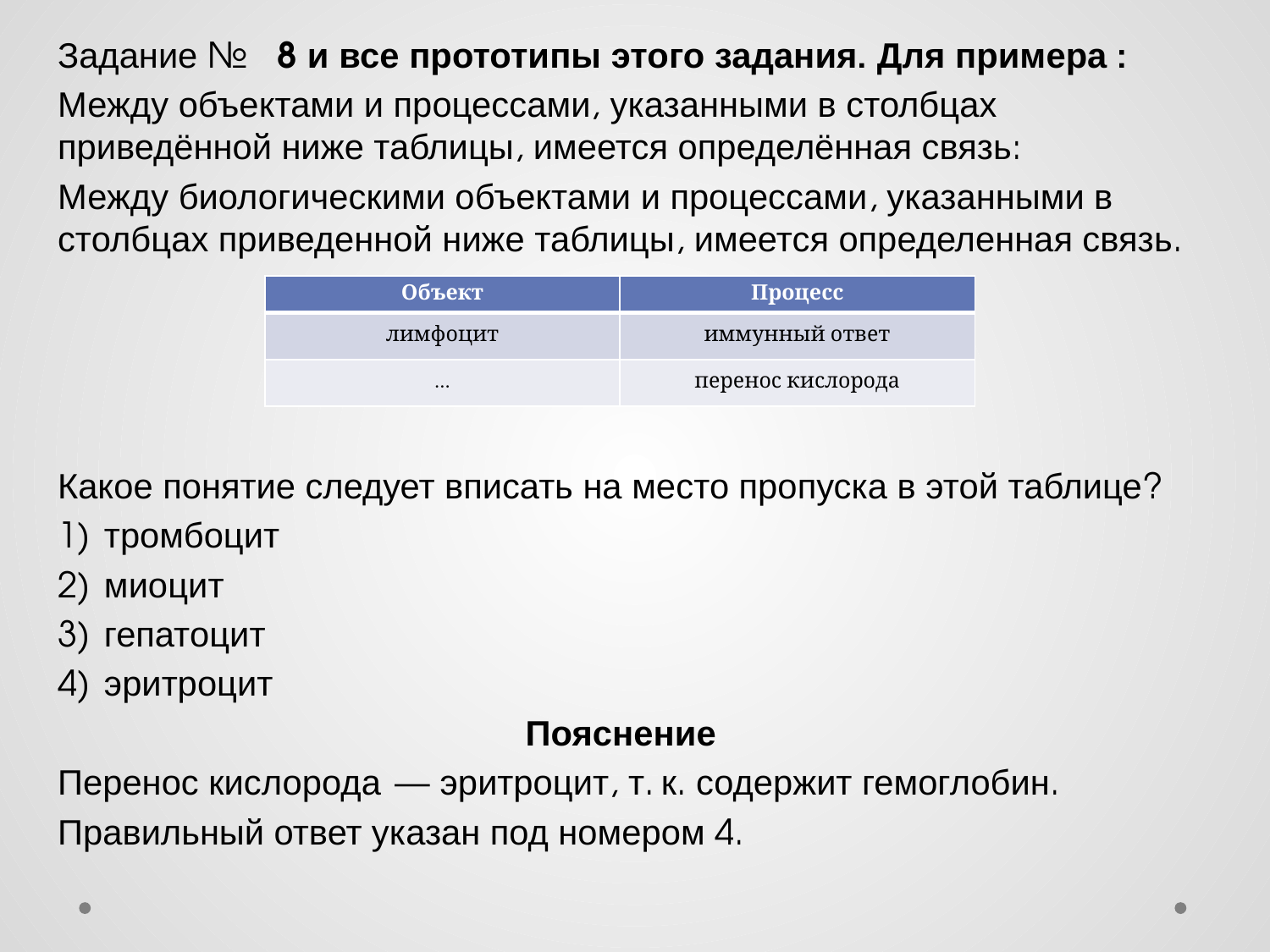

Задание №   8 и все прототипы этого задания. Для примера :
Между объектами и процессами, указанными в столбцах приведённой ниже таблицы, имеется определённая связь:
Между биологическими объектами и процессами, указанными в столбцах приведенной ниже таблицы, имеется определенная связь.

Какое понятие следует вписать на место пропуска в этой таблице?
1)  тромбоцит
2)  миоцит
3)  гепатоцит
4)  эритроцит
Пояснение
Перенос кислорода  — эритроцит, т. к. содержит гемоглобин.
Правильный ответ указан под номером 4.

| Объект | Процесс |
| --- | --- |
| лимфоцит | иммунный ответ |
| ... | перенос кислорода |